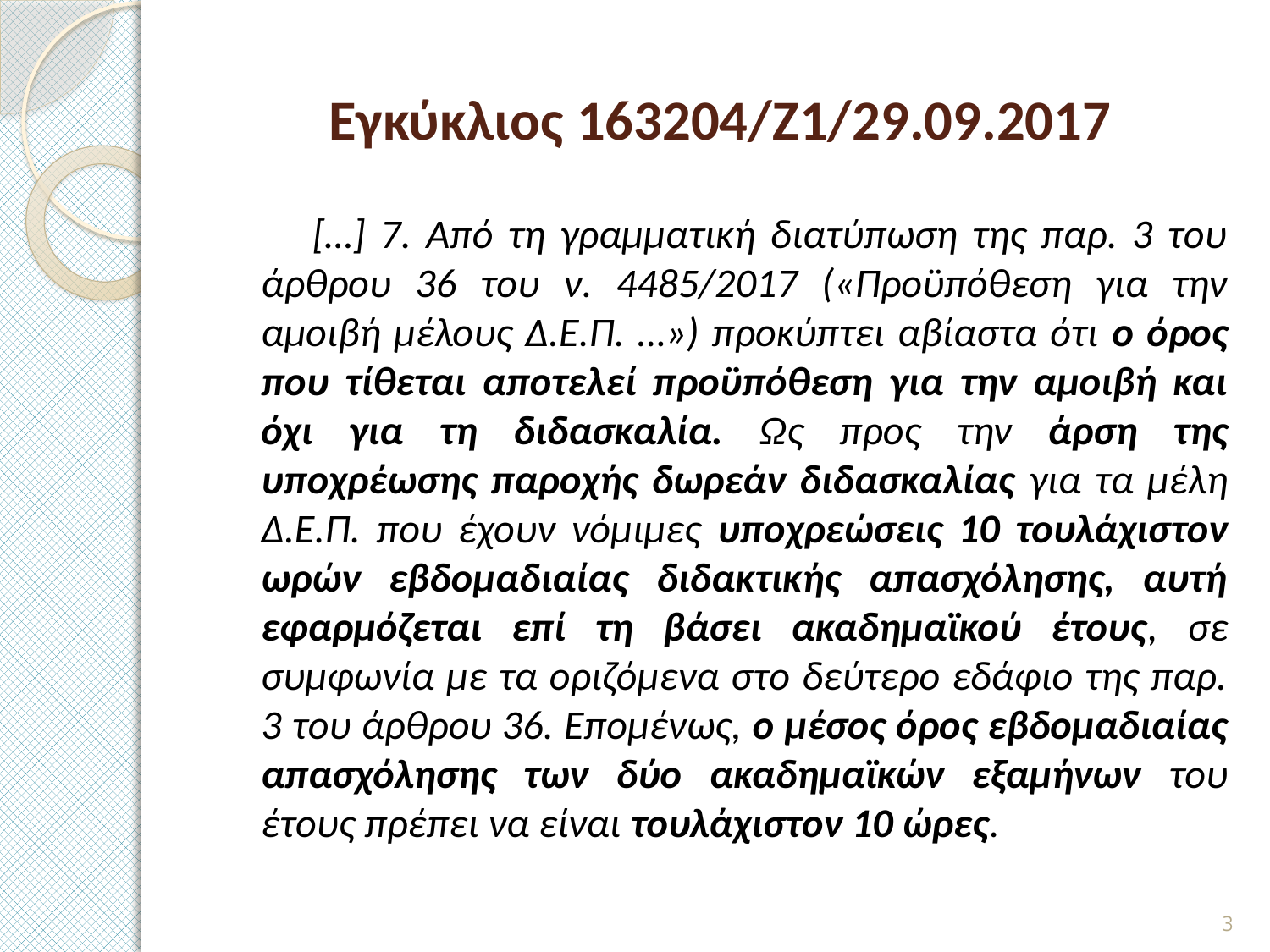

# Εγκύκλιος 163204/Ζ1/29.09.2017
     […] 7. Από τη γραμματική διατύπωση της παρ. 3 του άρθρου 36 του ν. 4485/2017 («Προϋπόθεση για την αμοιβή μέλους Δ.Ε.Π. …») προκύπτει αβίαστα ότι ο όρος που τίθεται αποτελεί προϋπόθεση για την αμοιβή και όχι για τη διδασκαλία. Ως προς την άρση της υποχρέωσης παροχής δωρεάν διδασκαλίας για τα μέλη Δ.Ε.Π. που έχουν νόμιμες υποχρεώσεις 10 τουλάχιστον ωρών εβδομαδιαίας διδακτικής απασχόλησης, αυτή εφαρμόζεται επί τη βάσει ακαδημαϊκού έτους, σε συμφωνία με τα οριζόμενα στο δεύτερο εδάφιο της παρ. 3 του άρθρου 36. Επομένως, ο μέσος όρος εβδομαδιαίας απασχόλησης των δύο ακαδημαϊκών εξαμήνων του έτους πρέπει να είναι τουλάχιστον 10 ώρες.

3